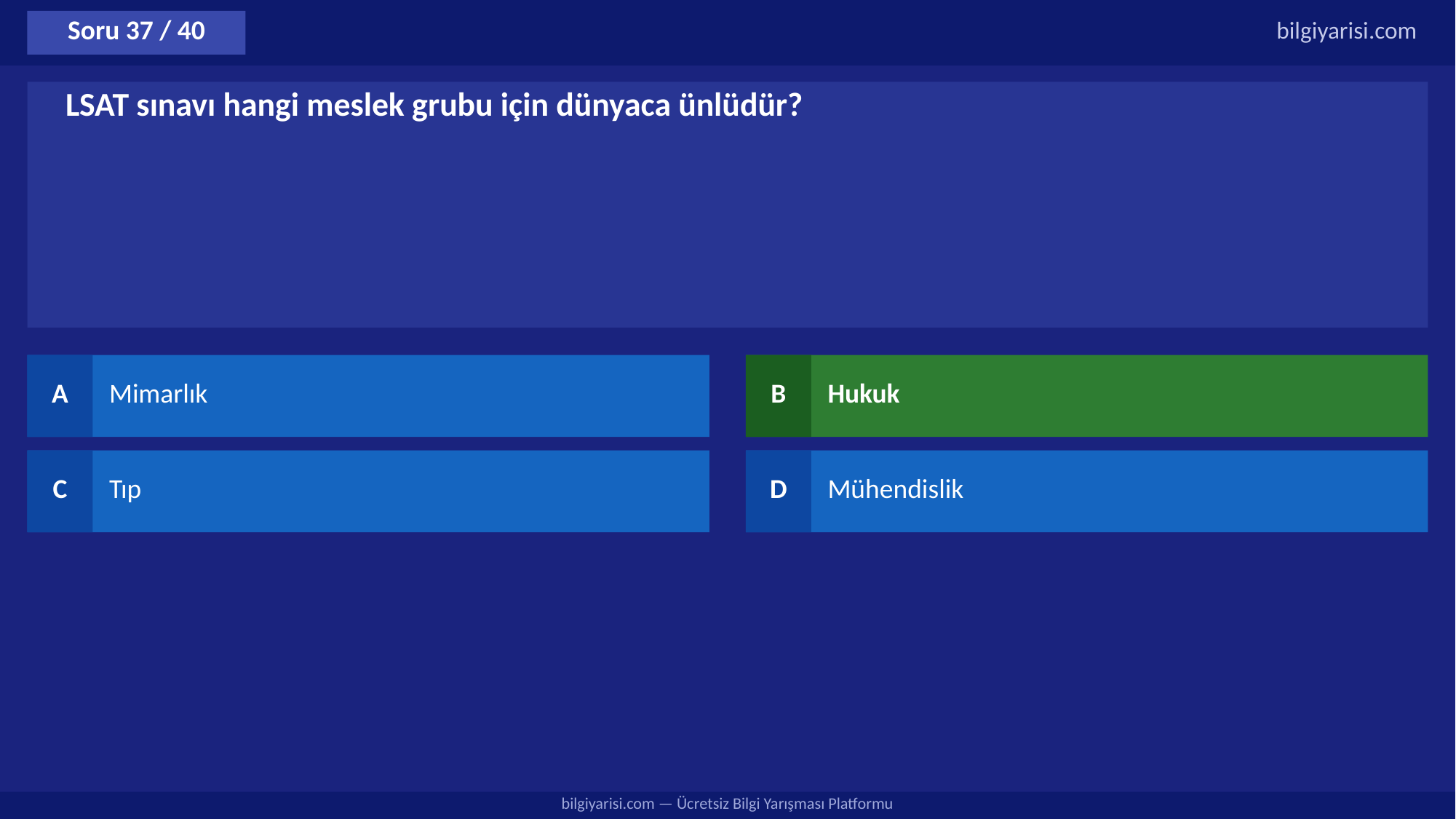

Soru 37 / 40
bilgiyarisi.com

LSAT sınavı hangi meslek grubu için dünyaca ünlüdür?

A
Mimarlık

B
Hukuk

C
Tıp

D
Mühendislik
bilgiyarisi.com — Ücretsiz Bilgi Yarışması Platformu